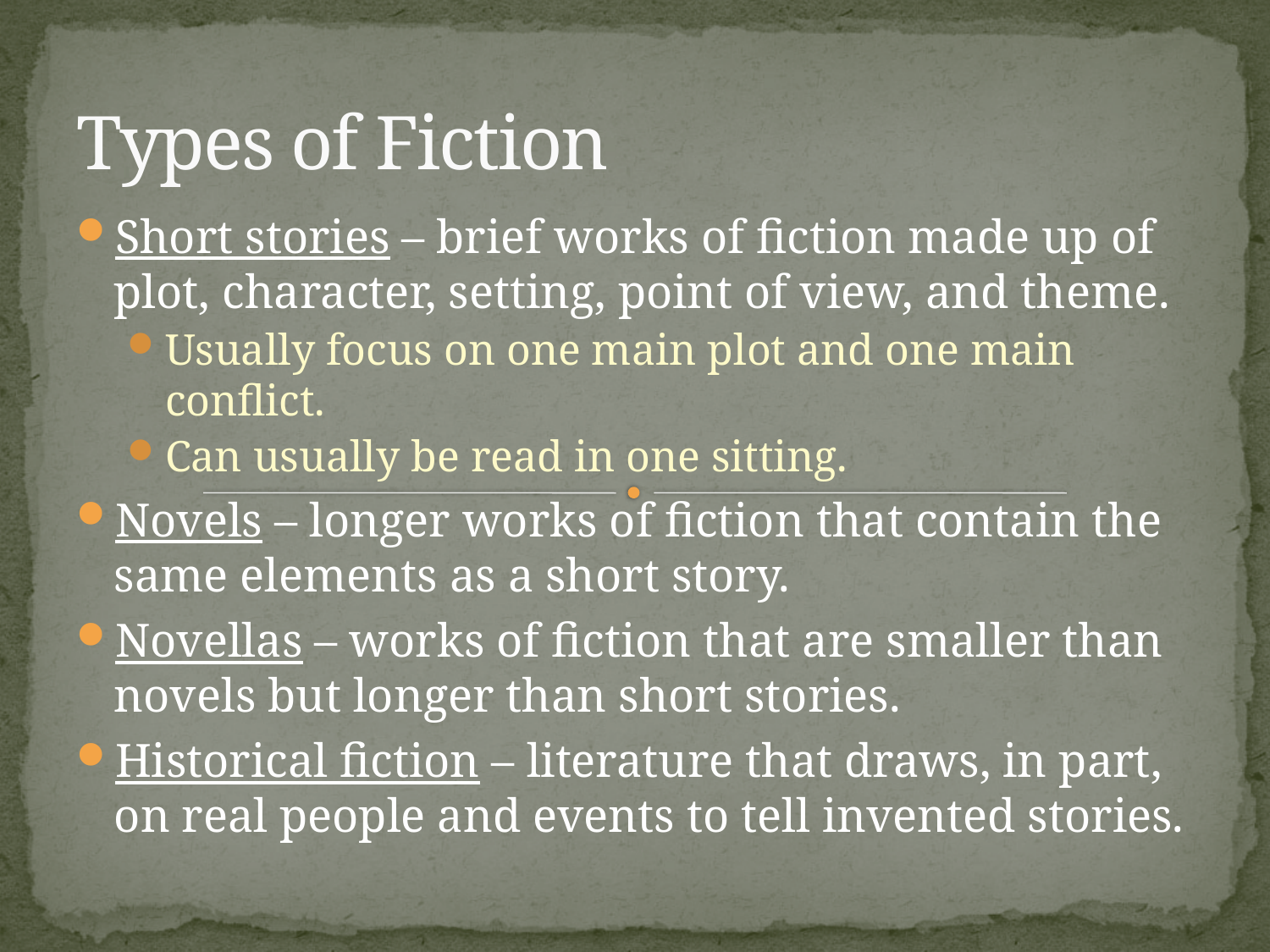

Types of Fiction
Short stories – brief works of fiction made up of plot, character, setting, point of view, and theme.
Usually focus on one main plot and one main conflict.
Can usually be read in one sitting.
Novels – longer works of fiction that contain the same elements as a short story.
Novellas – works of fiction that are smaller than novels but longer than short stories.
Historical fiction – literature that draws, in part, on real people and events to tell invented stories.